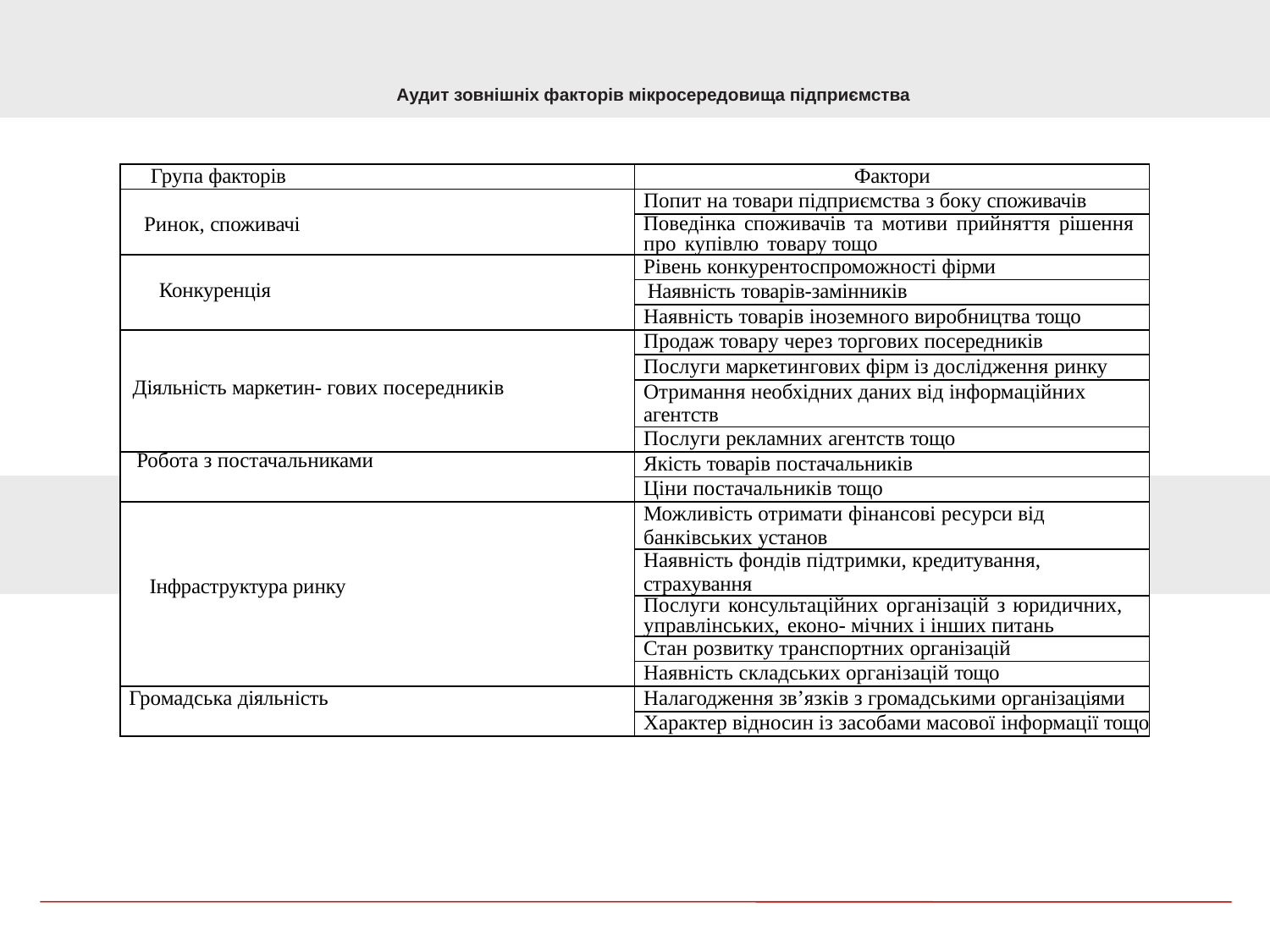

Аудит зовнішніх фaкторів мікросередовищa підприємства

| Група факторів | Фактори |
| --- | --- |
| Ринок, споживачі | Попит на товари підприємства з боку споживачів |
|  | Поведінка споживачів та мотиви прийняття рішення про купівлю товару тощо |
| Конкуренція | Рівень конкурентоспроможності фірми |
|  | Наявність товарів-замінників |
|  | Наявність товарів іноземного виробництва тощо |
| Діяльність маркетин- гових посередників | Продаж товару через торгових посередників |
|  | Послуги маркетингових фірм із дослідження ринку |
|  | Отримання необхідних даних від інформаційних агентств |
|  | Послуги рекламних агентств тощо |
| Робота з постачальниками | Якість товарів постачальників |
|  | Ціни постачальників тощо |
| Інфраструктура ринку | Можливість отримати фінансові ресурси від банківських установ |
|  | Наявність фондів підтримки, кредитування, страхування |
|  | Послуги консультаційних організацій з юридичних, управлінських, еконо- мічних і інших питань |
|  | Стан розвитку транспортних організацій |
|  | Наявність складських організацій тощо |
| Громадська діяльність | Налагодження зв’язків з громадськими організаціями |
|  | Характер відносин із засобами масовоï інформаціï тощо |